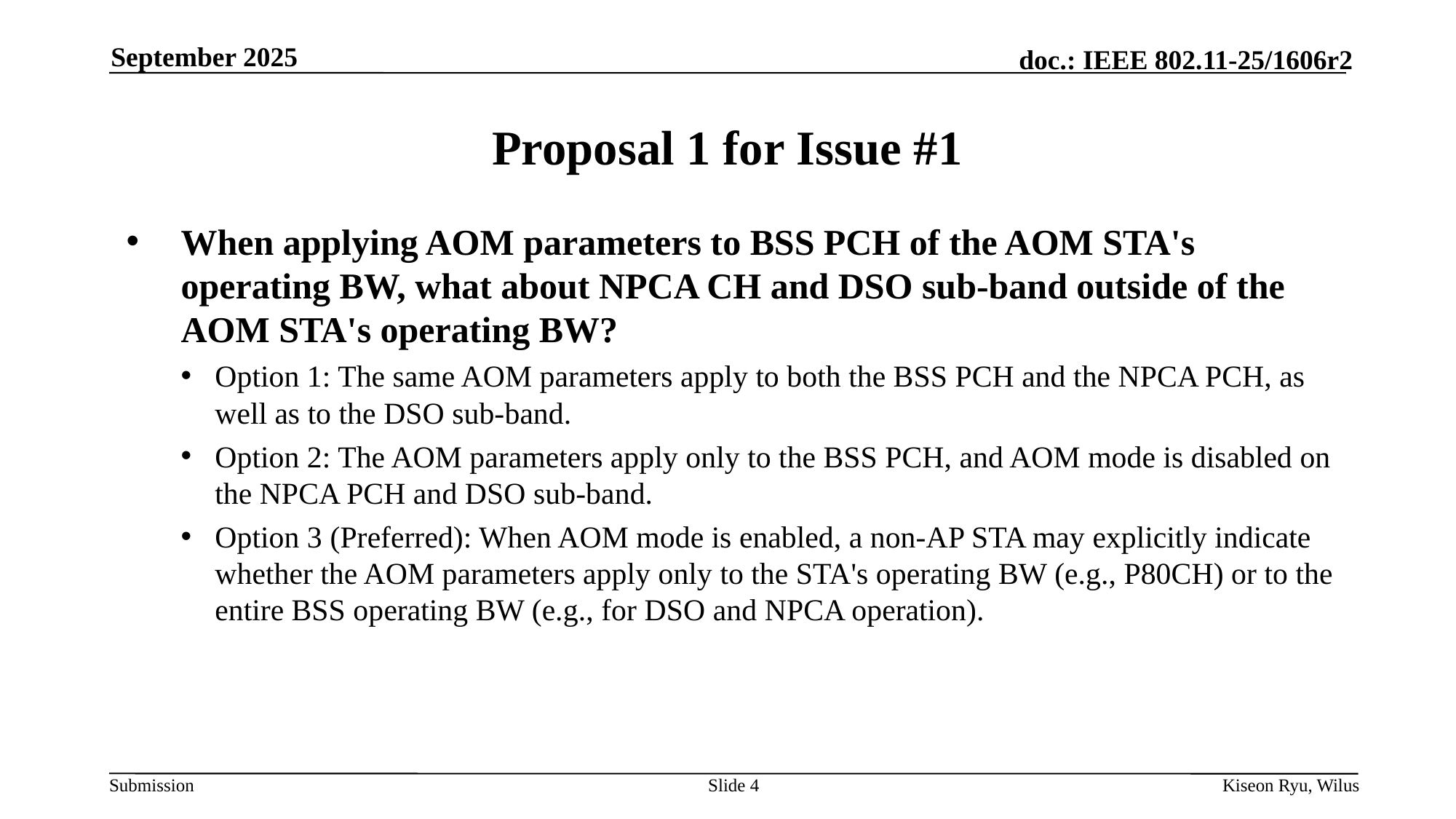

September 2025
# Proposal 1 for Issue #1
When applying AOM parameters to BSS PCH of the AOM STA's operating BW, what about NPCA CH and DSO sub-band outside of the AOM STA's operating BW?
Option 1: The same AOM parameters apply to both the BSS PCH and the NPCA PCH, as well as to the DSO sub-band.
Option 2: The AOM parameters apply only to the BSS PCH, and AOM mode is disabled on the NPCA PCH and DSO sub-band.
Option 3 (Preferred): When AOM mode is enabled, a non-AP STA may explicitly indicate whether the AOM parameters apply only to the STA's operating BW (e.g., P80CH) or to the entire BSS operating BW (e.g., for DSO and NPCA operation).
Slide 4
Kiseon Ryu, Wilus